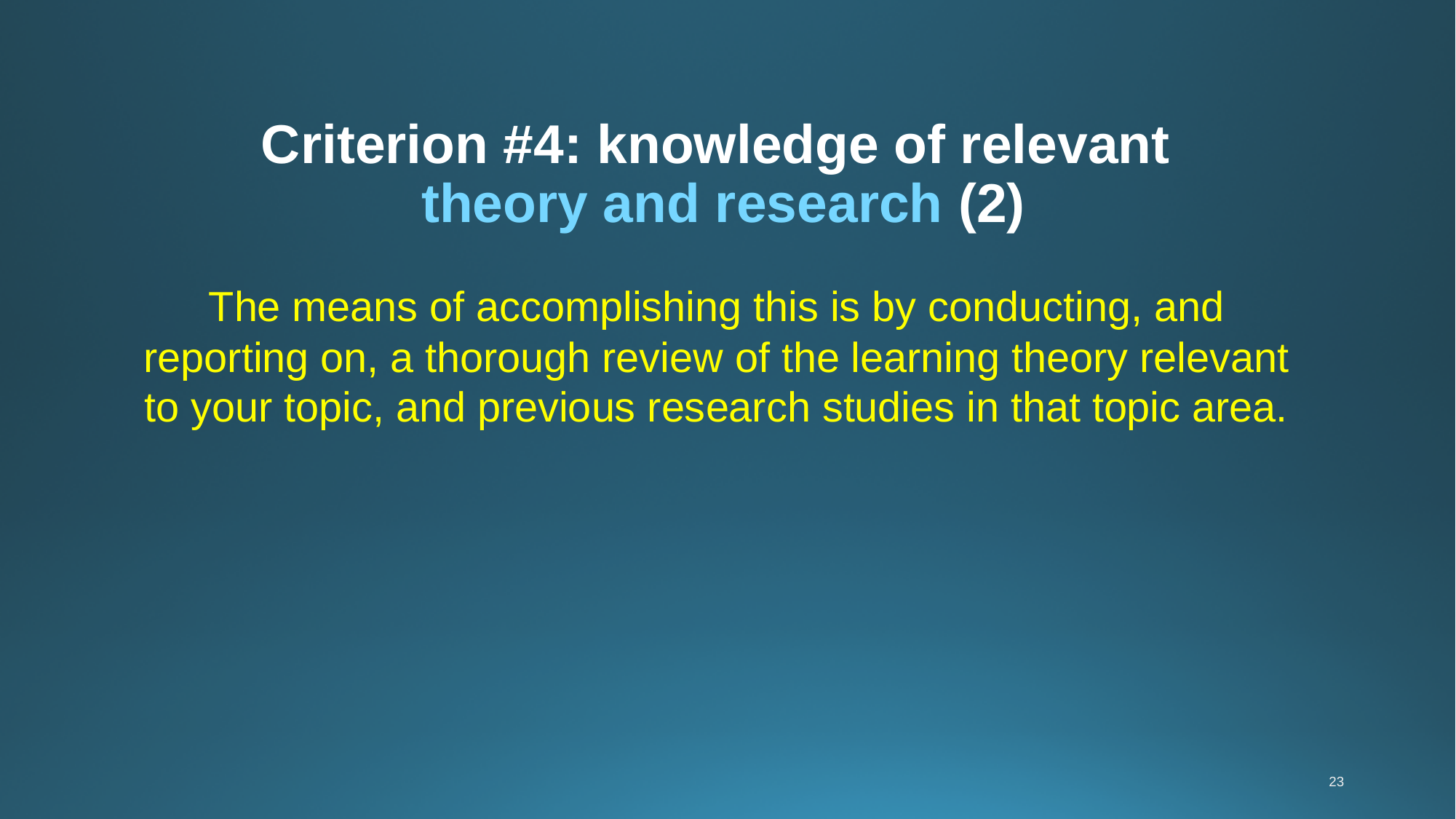

# Criterion #4: knowledge of relevant theory and research (2)
The means of accomplishing this is by conducting, and reporting on, a thorough review of the learning theory relevant to your topic, and previous research studies in that topic area.
23